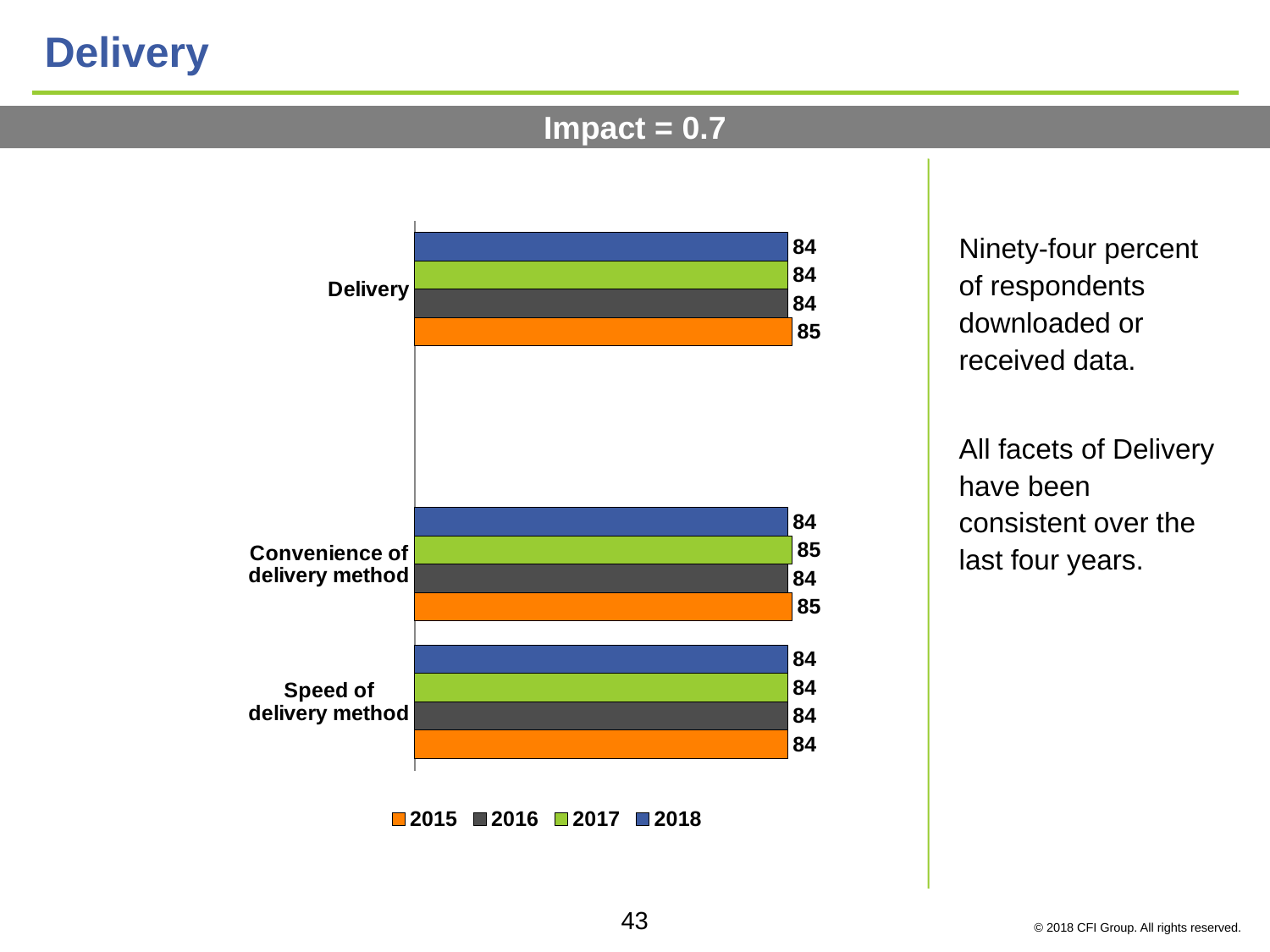

# Delivery
Impact = 0.7

### Chart

| Category | 2018 | 2017 | 2016 | 2015 |
|---|---|---|---|---|
| Delivery | 84.0 | 84.0 | 84.0 | 85.0 |
|  | None | None | None | None |
| Convenience of
delivery method | 84.0 | 85.0 | 84.0 | 85.0 |
| Speed of
delivery method | 84.0 | 84.0 | 84.0 | 84.0 |
Ninety-four percent of respondents downloaded or received data.

All facets of Delivery have been consistent over the last four years.